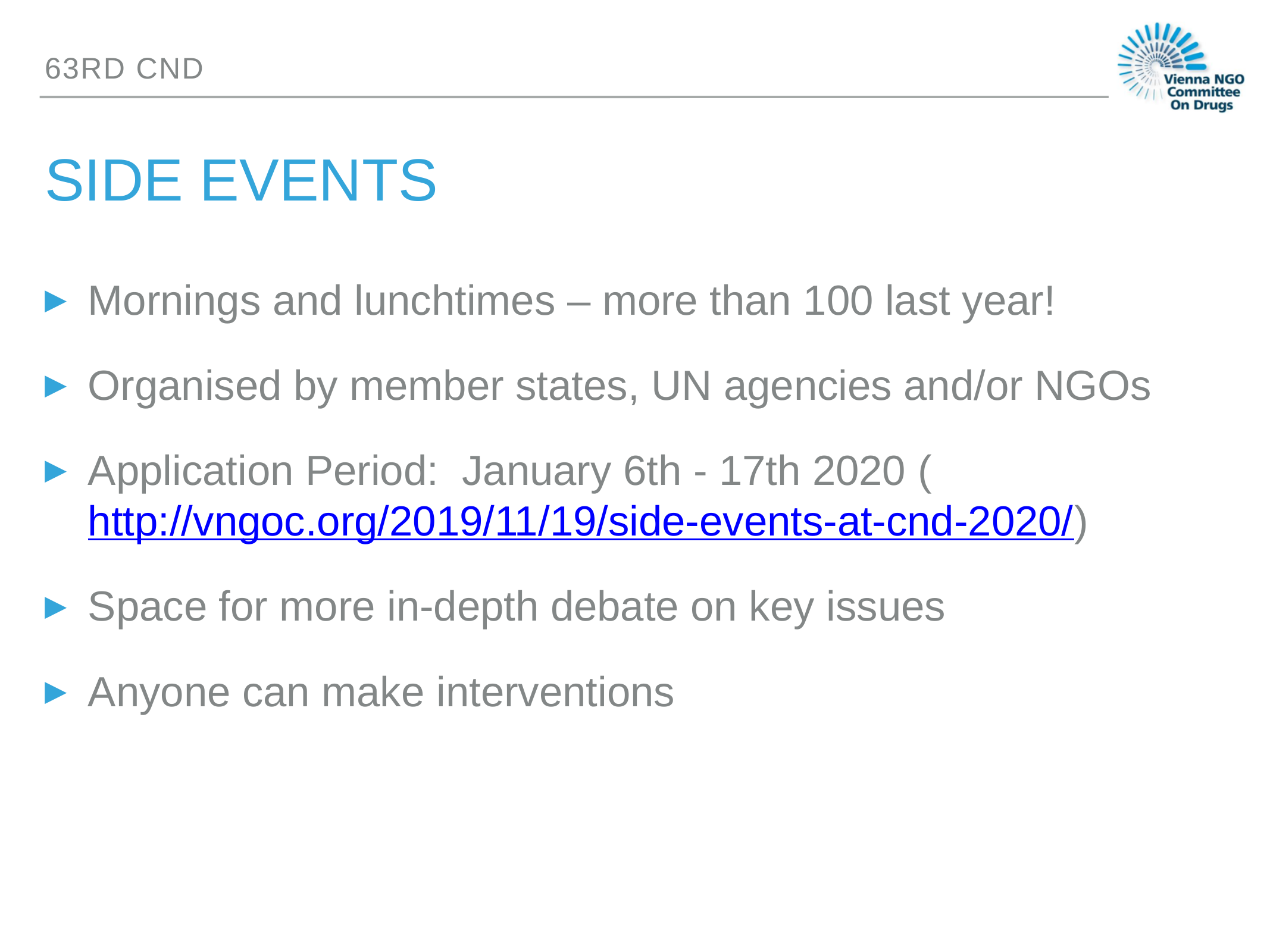

63rd CND
# Side Events
Mornings and lunchtimes – more than 100 last year!
Organised by member states, UN agencies and/or NGOs
Application Period:  January 6th - 17th 2020 (http://vngoc.org/2019/11/19/side-events-at-cnd-2020/)
Space for more in-depth debate on key issues
Anyone can make interventions